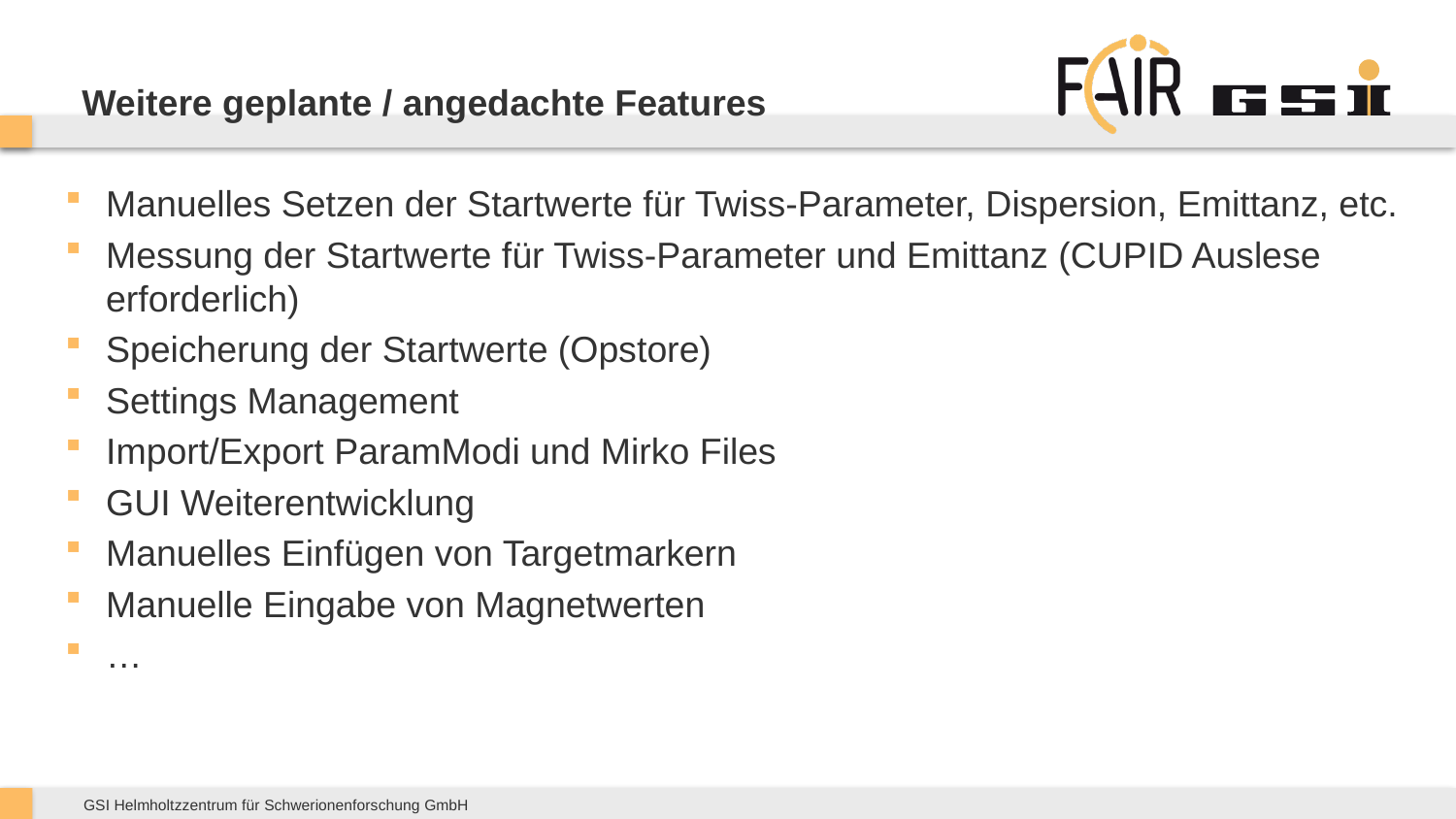

# Weitere geplante / angedachte Features
Manuelles Setzen der Startwerte für Twiss-Parameter, Dispersion, Emittanz, etc.
Messung der Startwerte für Twiss-Parameter und Emittanz (CUPID Auslese erforderlich)
Speicherung der Startwerte (Opstore)
Settings Management
Import/Export ParamModi und Mirko Files
GUI Weiterentwicklung
Manuelles Einfügen von Targetmarkern
Manuelle Eingabe von Magnetwerten
…